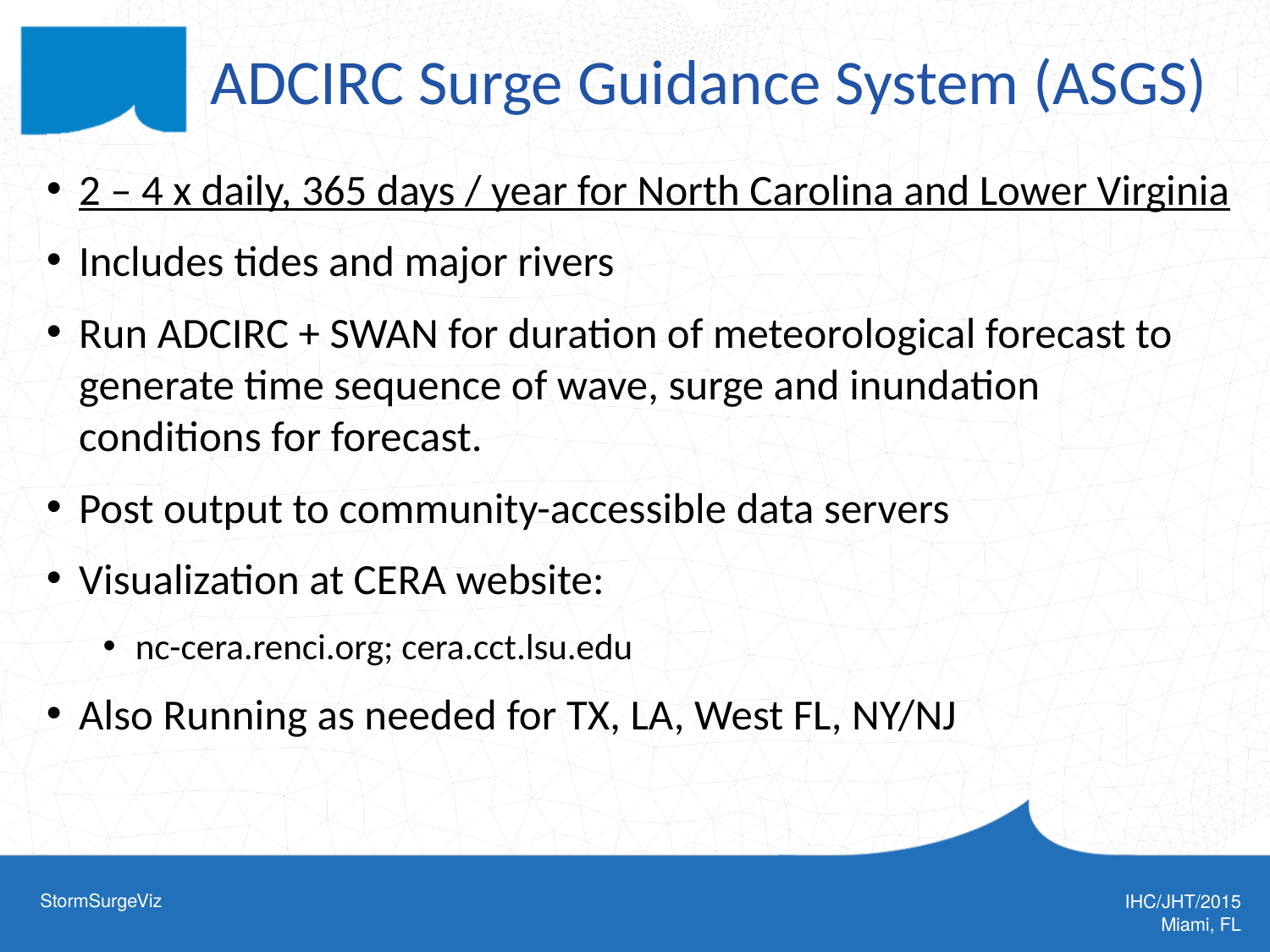

# ADCIRC Surge Guidance System (ASGS)
2 – 4 x daily, 365 days / year for North Carolina and Lower Virginia
Includes tides and major rivers
Run ADCIRC + SWAN for duration of meteorological forecast to generate time sequence of wave, surge and inundation conditions for forecast.
Post output to community-accessible data servers
Visualization at CERA website:
nc-cera.renci.org; cera.cct.lsu.edu
Also Running as needed for TX, LA, West FL, NY/NJ